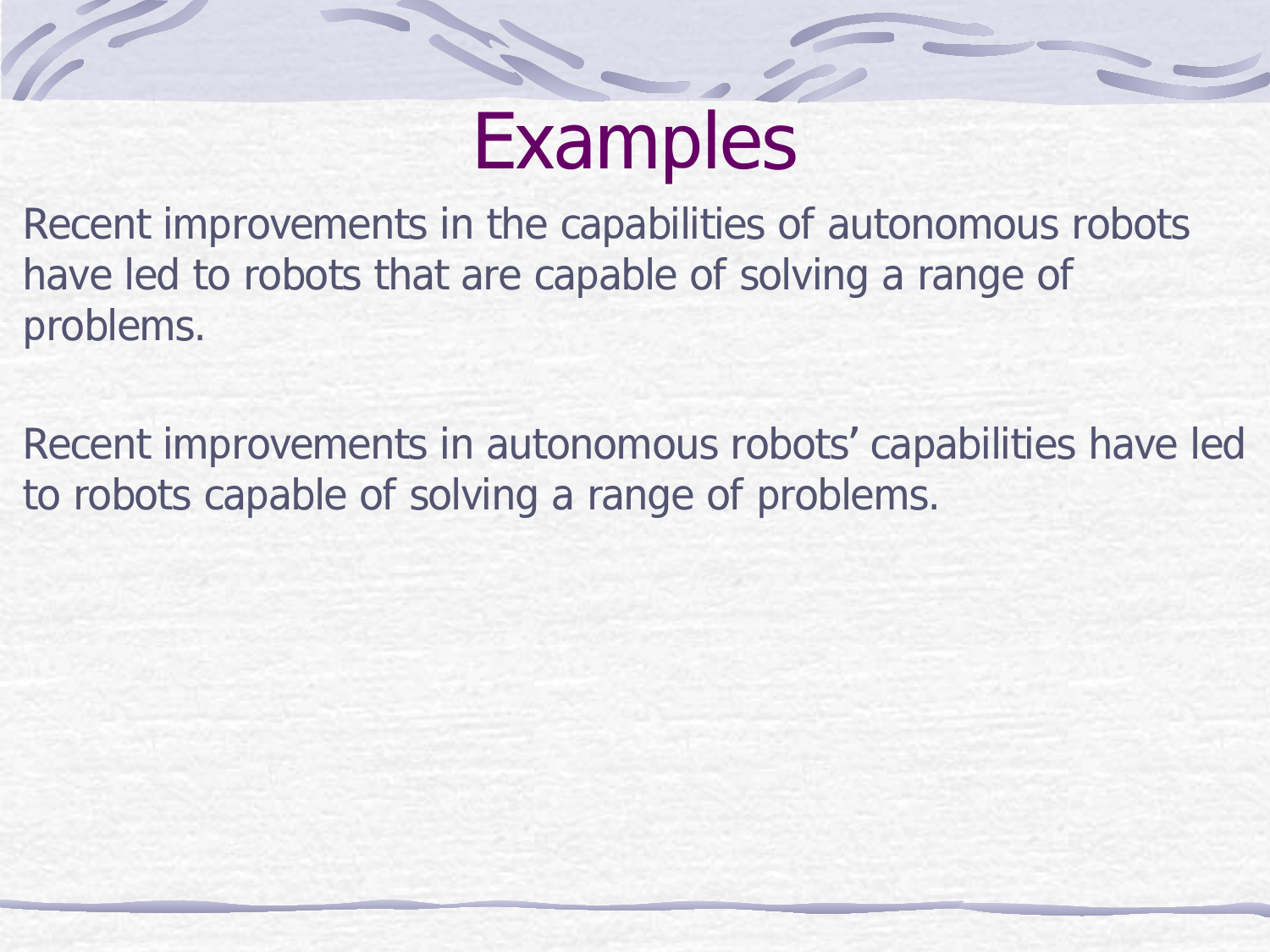

# Examples
Recent improvements in the capabilities of autonomous robots have led to robots that are capable of solving a range of problems.

Recent improvements in autonomous robots’ capabilities have led to robots capable of solving a range of problems.